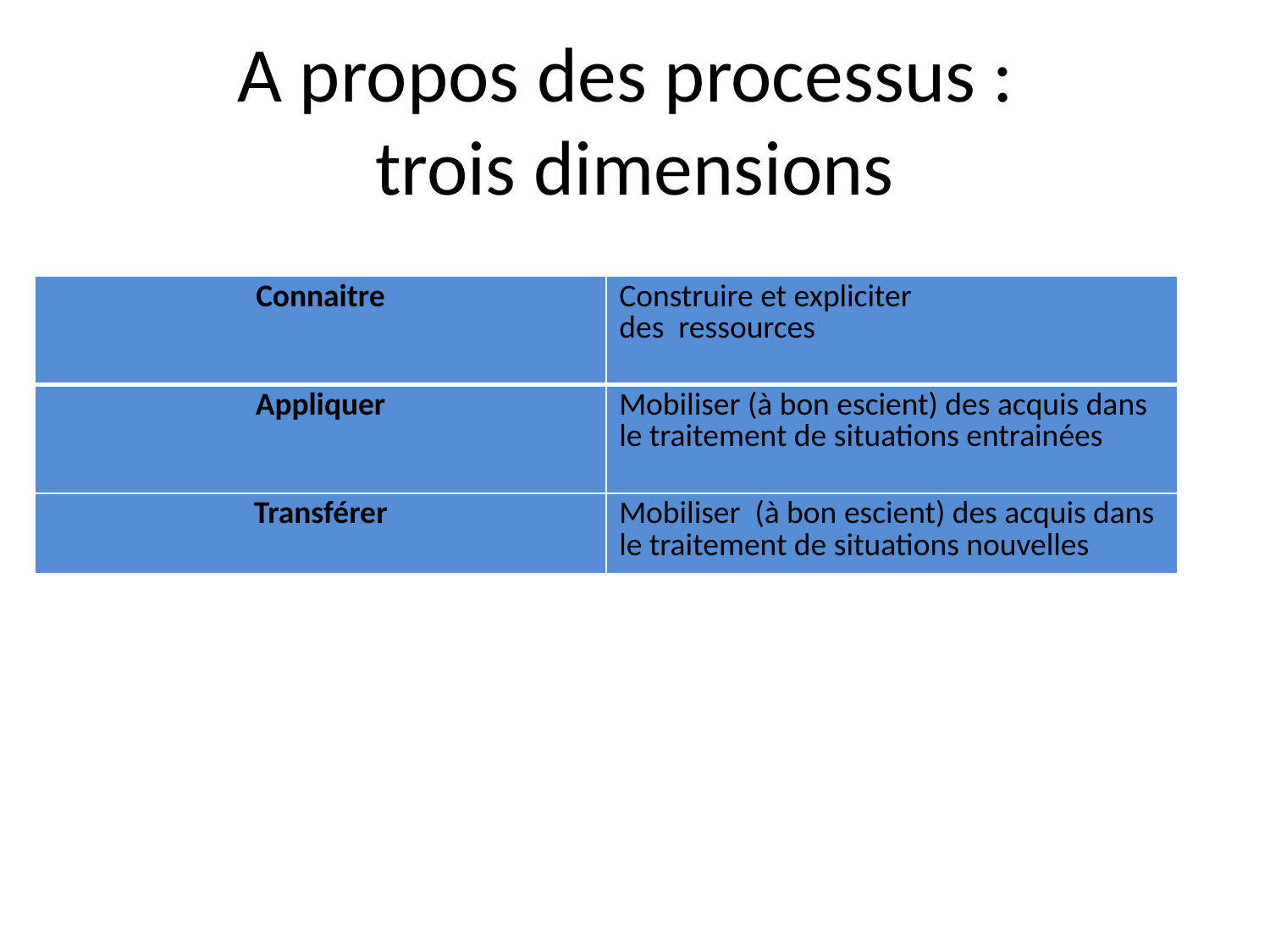

# A propos des processus : trois dimensions
| Connaitre | Construire et expliciter des ressources |
| --- | --- |
| Appliquer | Mobiliser (à bon escient) des acquis dans le traitement de situations entrainées |
| Transférer | Mobiliser (à bon escient) des acquis dans le traitement de situations nouvelles |